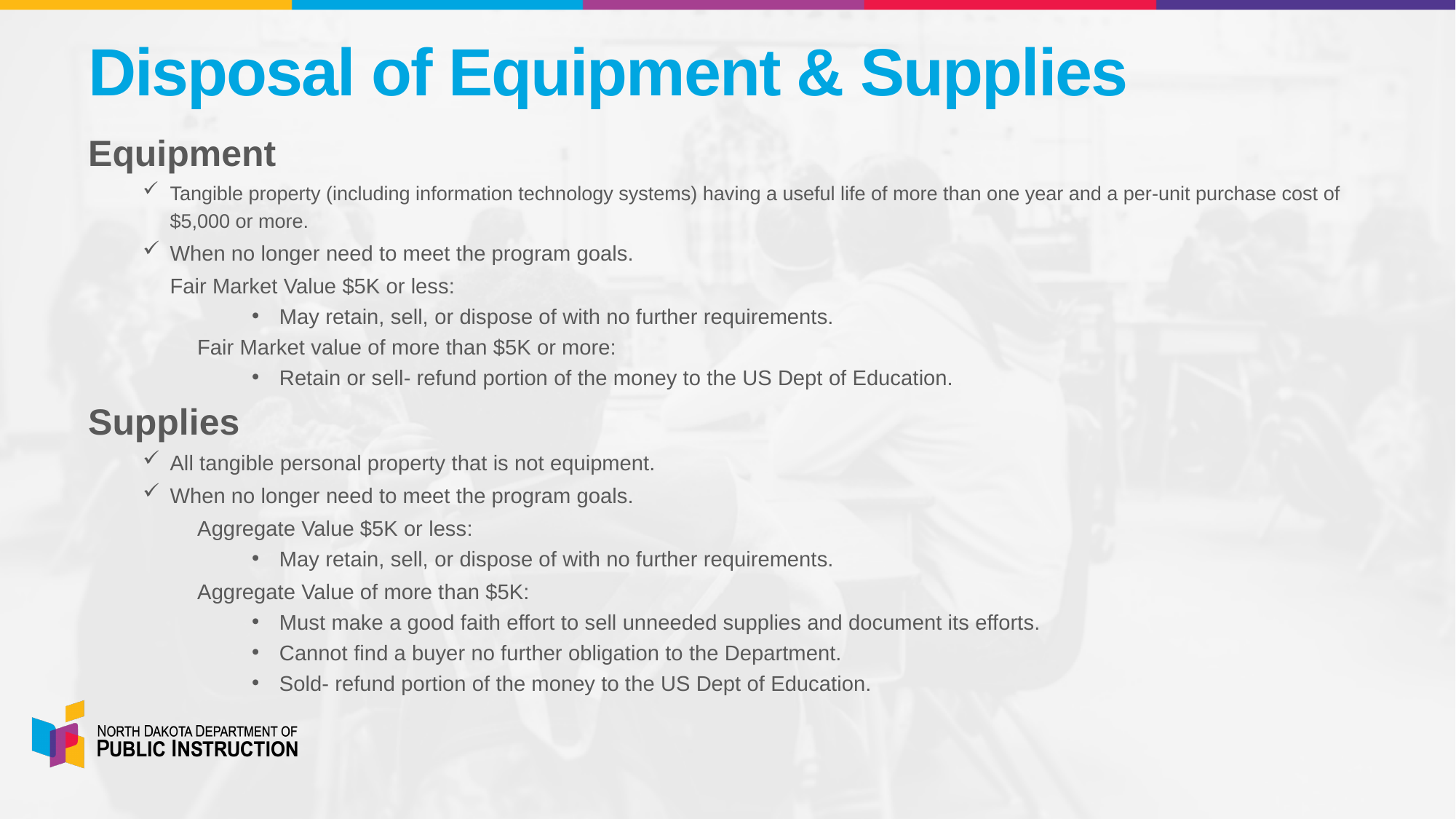

# Disposal of Equipment & Supplies
Equipment
Tangible property (including information technology systems) having a useful life of more than one year and a per-unit purchase cost of $5,000 or more.
When no longer need to meet the program goals.
	Fair Market Value $5K or less:
May retain, sell, or dispose of with no further requirements.
Fair Market value of more than $5K or more:
Retain or sell- refund portion of the money to the US Dept of Education.
Supplies
All tangible personal property that is not equipment.
When no longer need to meet the program goals.
Aggregate Value $5K or less:
May retain, sell, or dispose of with no further requirements.
Aggregate Value of more than $5K:
Must make a good faith effort to sell unneeded supplies and document its efforts.
Cannot find a buyer no further obligation to the Department.
Sold- refund portion of the money to the US Dept of Education.